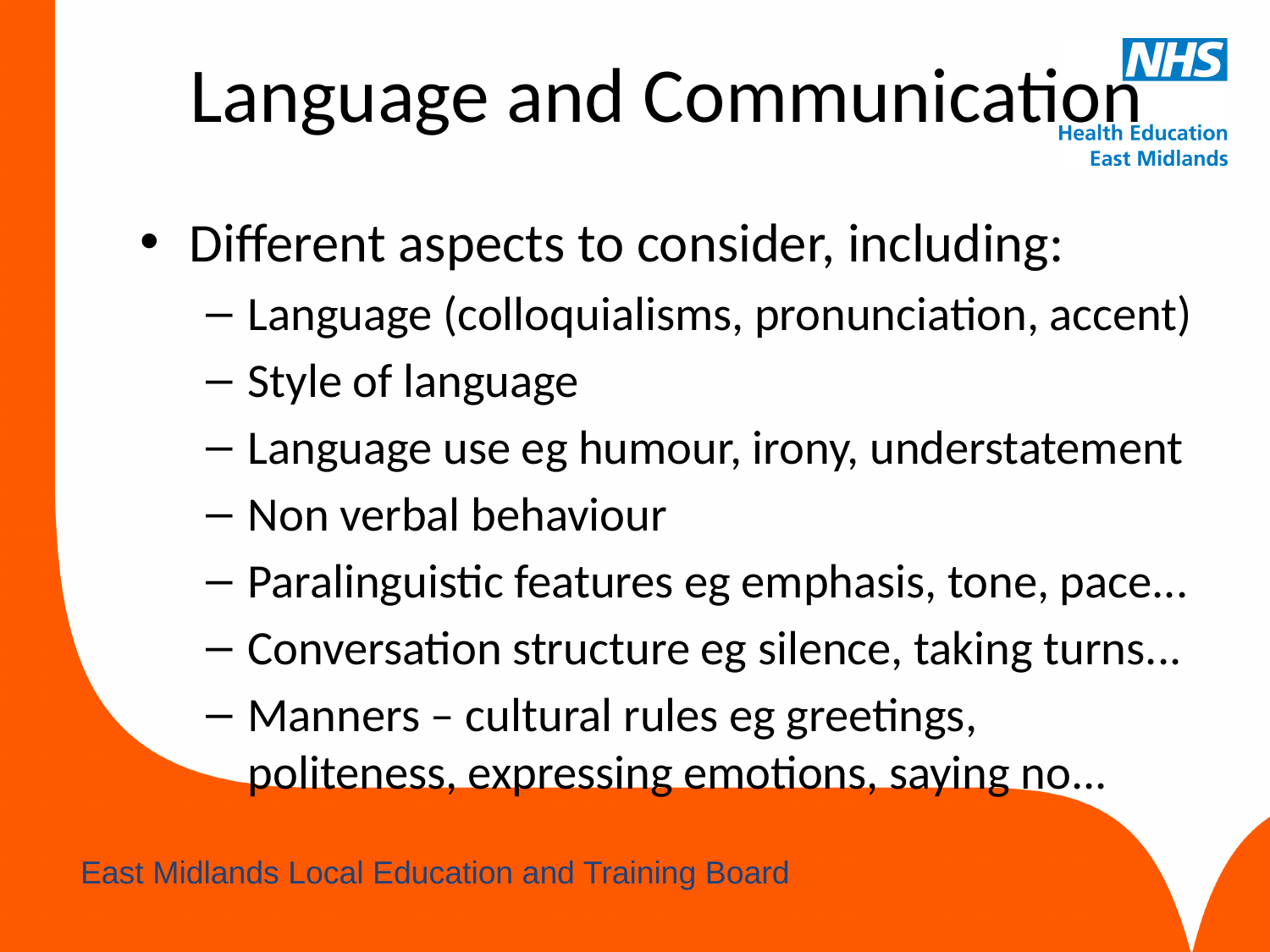

# Language and Communication
Different aspects to consider, including:
Language (colloquialisms, pronunciation, accent)
Style of language
Language use eg humour, irony, understatement
Non verbal behaviour
Paralinguistic features eg emphasis, tone, pace...
Conversation structure eg silence, taking turns...
Manners – cultural rules eg greetings, politeness, expressing emotions, saying no...